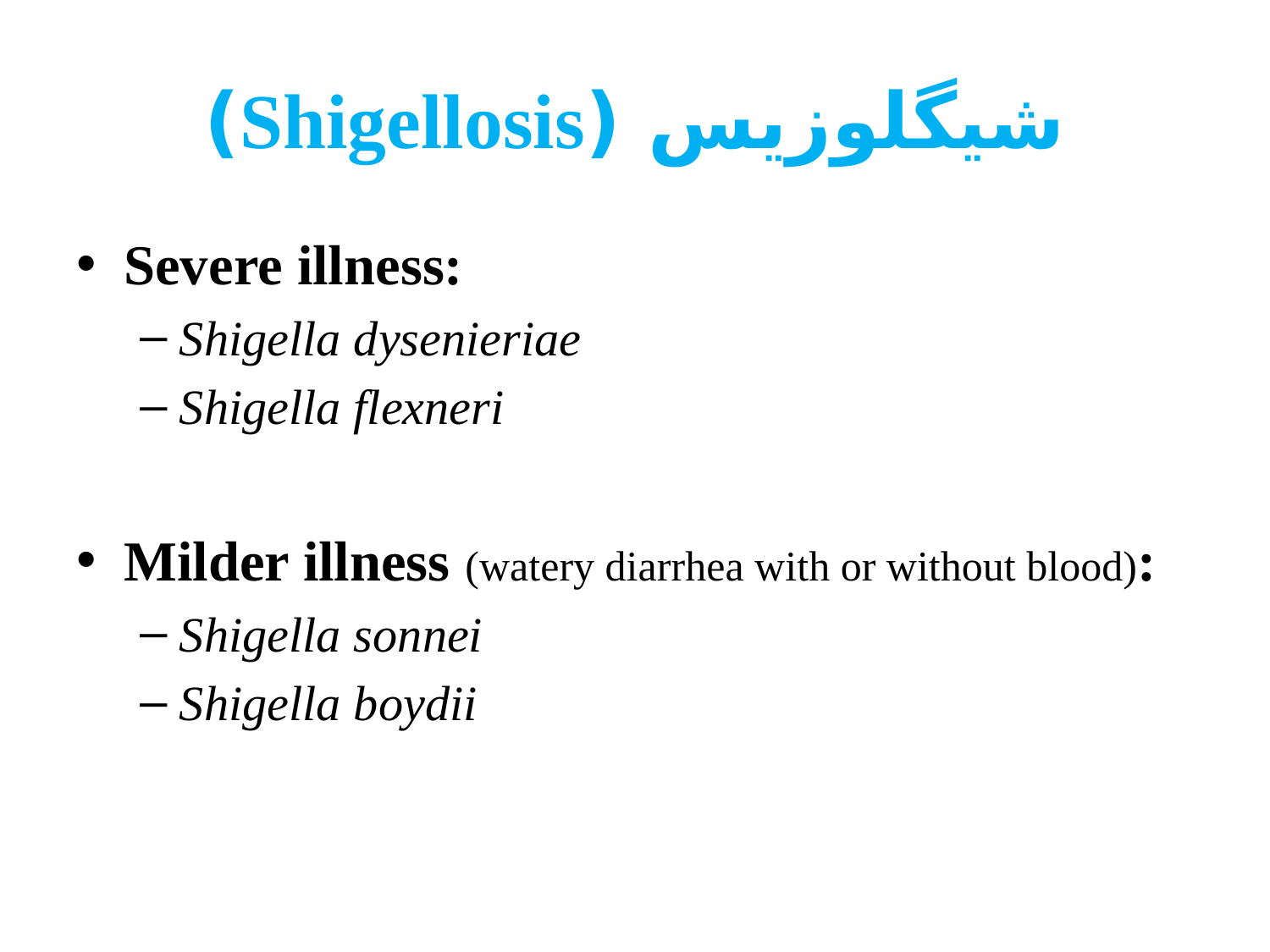

# شیگلوزیس (Shigellosis)
Severe illness:
Shigella dysenieriae
Shigella flexneri

Milder illness (watery diarrhea with or without blood):
Shigella sonnei
Shigella boydii